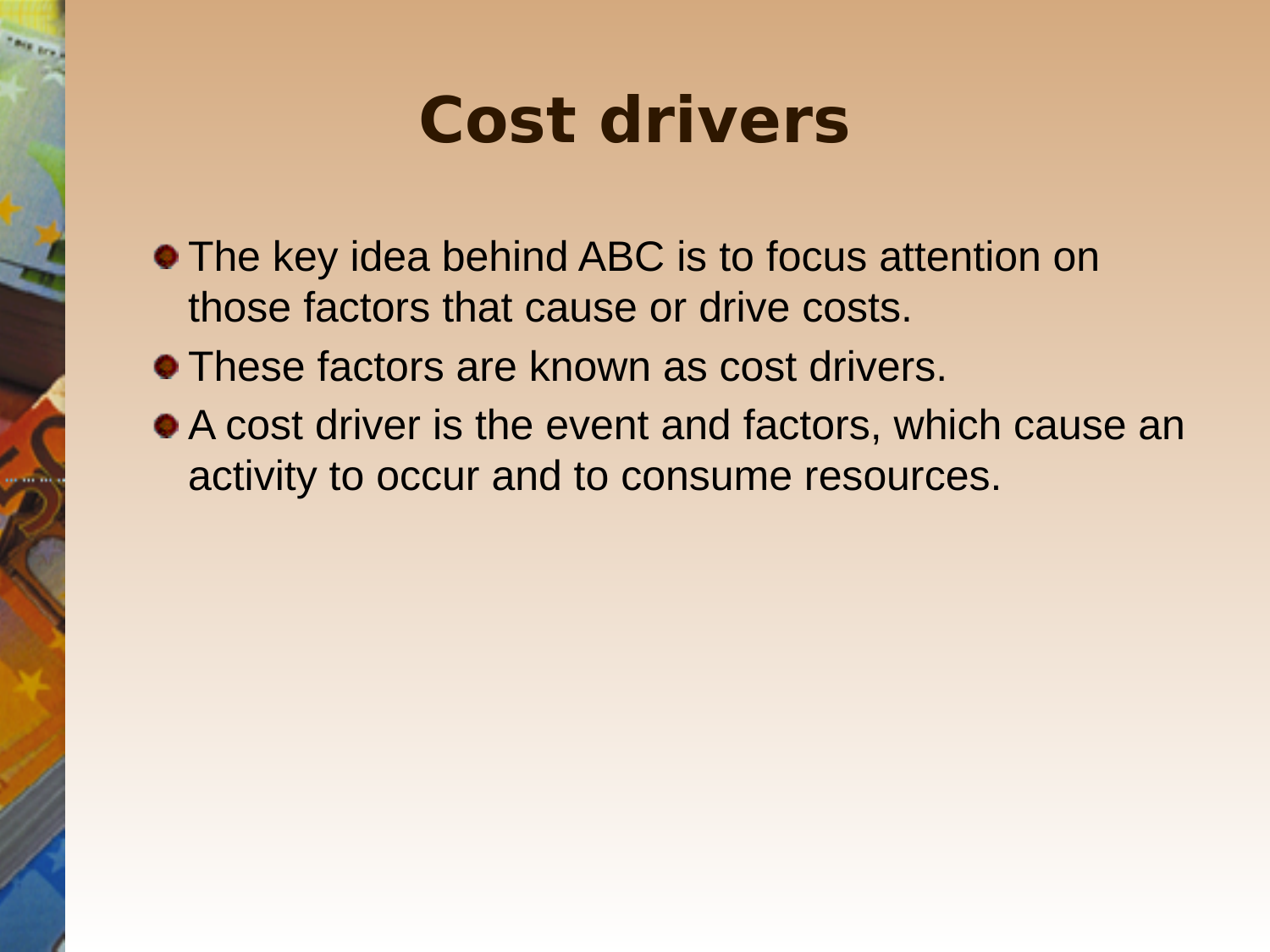

# Cost drivers
The key idea behind ABC is to focus attention on those factors that cause or drive costs.
These factors are known as cost drivers.
A cost driver is the event and factors, which cause an activity to occur and to consume resources.